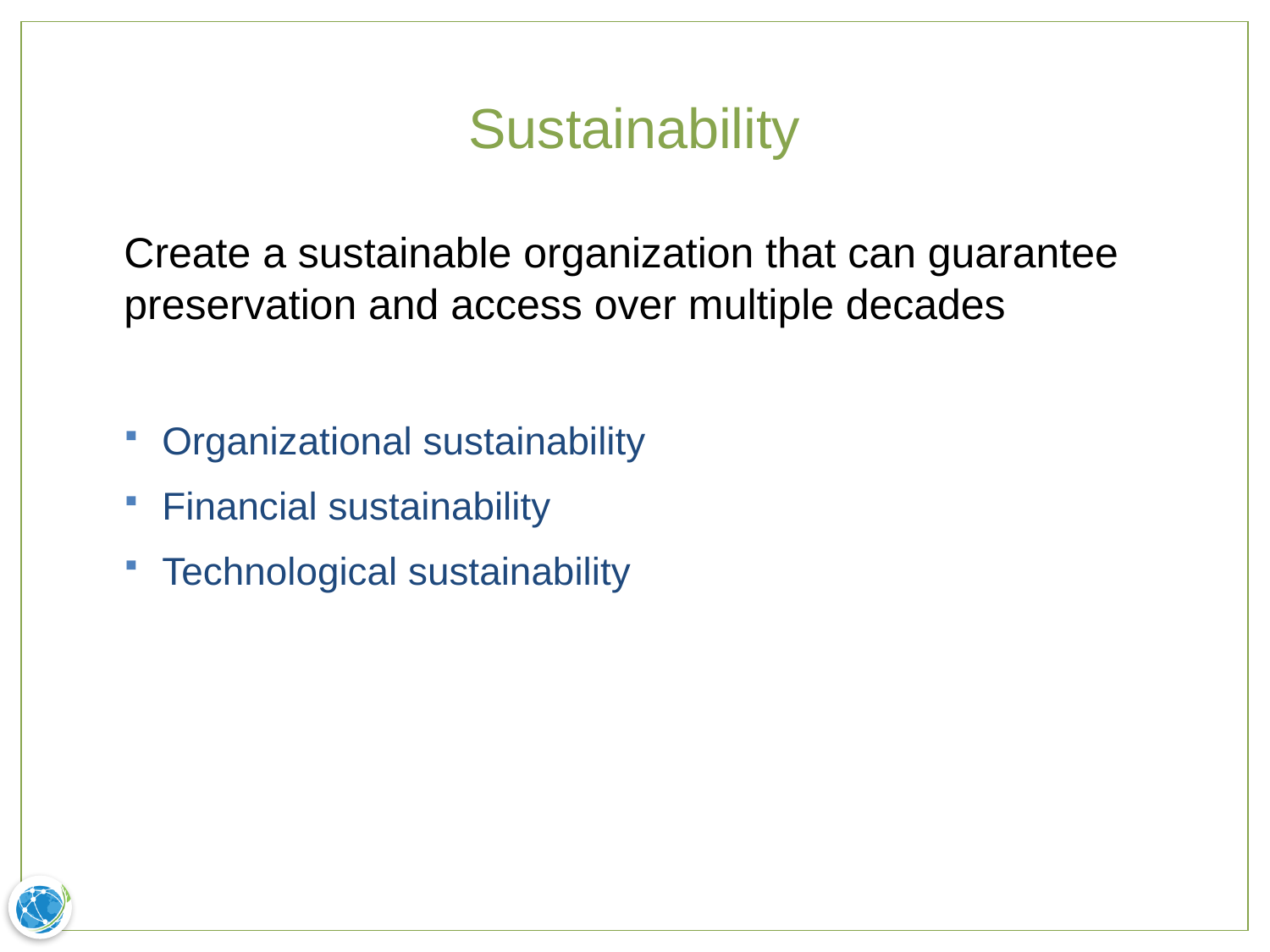

# Sustainability
	Create a sustainable organization that can guarantee preservation and access over multiple decades

Organizational sustainability
Financial sustainability
Technological sustainability